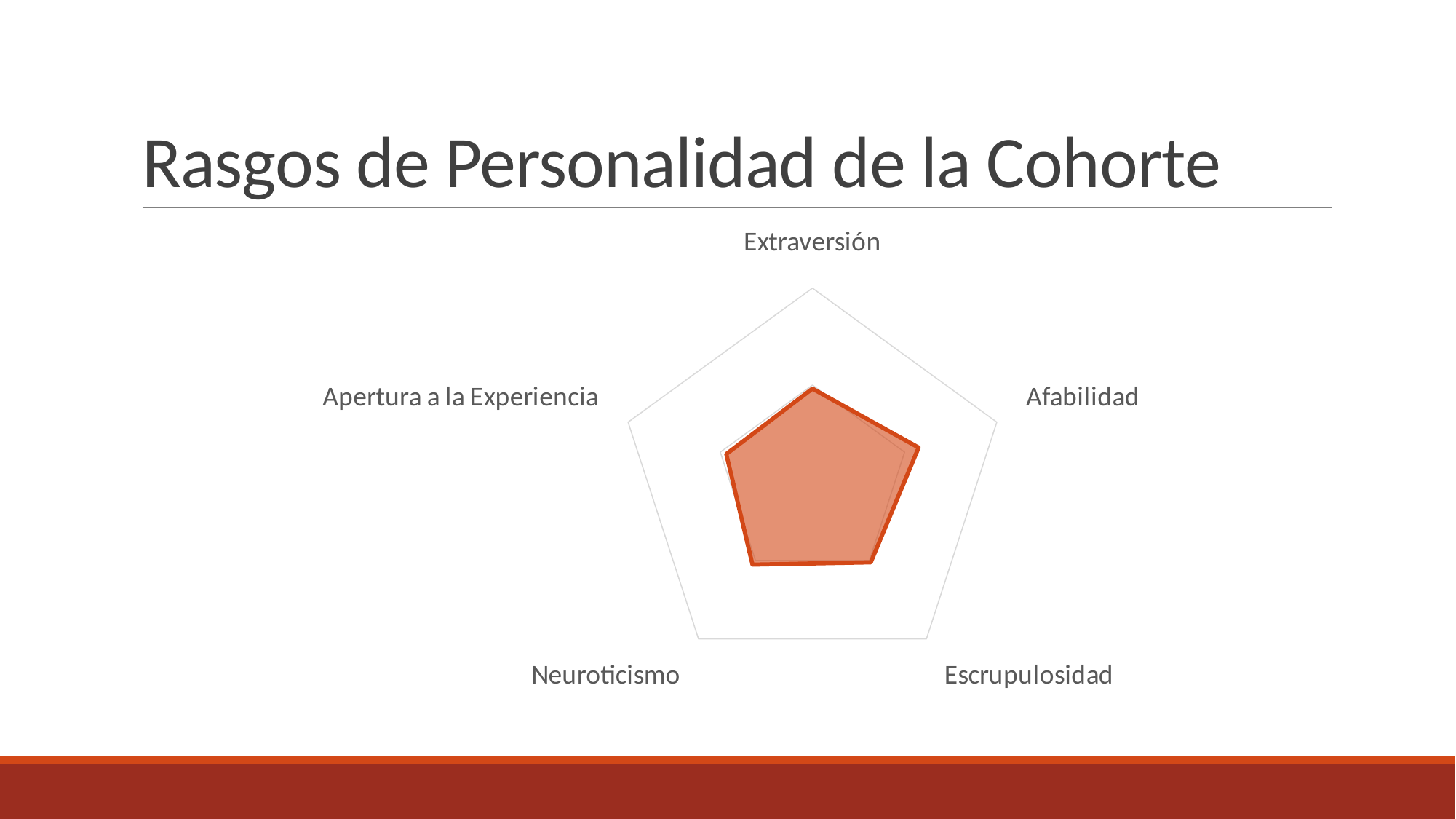

# Rasgos de Personalidad de la Cohorte

### Chart

| Category | Media |
|---|---|
| Extraversión | 48.166666666666664 |
| Afabilidad | 57.595238095238095 |
| Escrupulosidad | 51.166666666666664 |
| Neuroticismo | 52.61904761904762 |
| Apertura a la Experiencia | 46.76190476190476 |